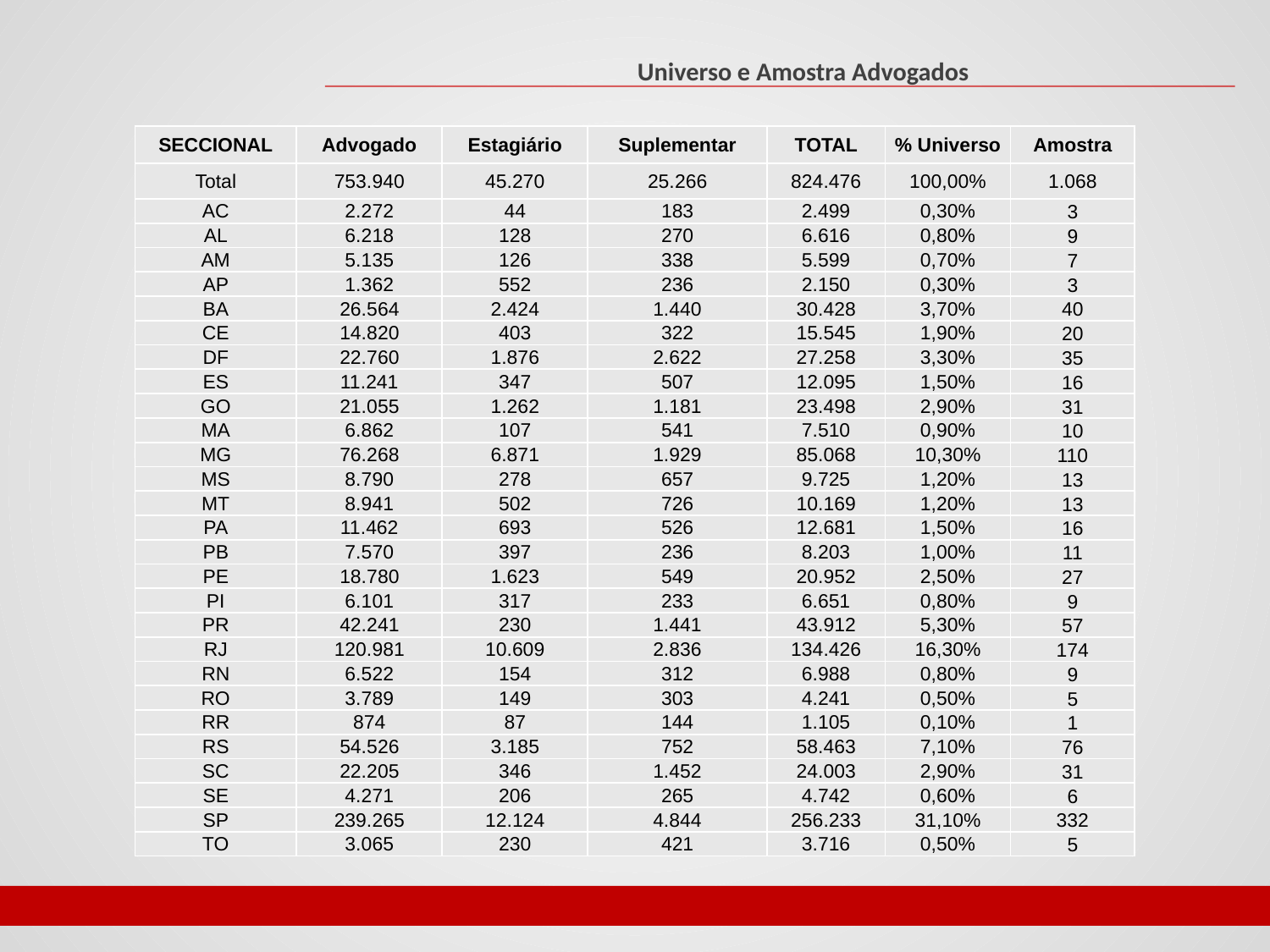

Universo e Amostra Advogados

| SECCIONAL | Advogado | Estagiário | Suplementar | TOTAL | % Universo | Amostra |
| --- | --- | --- | --- | --- | --- | --- |
| Total | 753.940 | 45.270 | 25.266 | 824.476 | 100,00% | 1.068 |
| AC | 2.272 | 44 | 183 | 2.499 | 0,30% | 3 |
| AL | 6.218 | 128 | 270 | 6.616 | 0,80% | 9 |
| AM | 5.135 | 126 | 338 | 5.599 | 0,70% | 7 |
| AP | 1.362 | 552 | 236 | 2.150 | 0,30% | 3 |
| BA | 26.564 | 2.424 | 1.440 | 30.428 | 3,70% | 40 |
| CE | 14.820 | 403 | 322 | 15.545 | 1,90% | 20 |
| DF | 22.760 | 1.876 | 2.622 | 27.258 | 3,30% | 35 |
| ES | 11.241 | 347 | 507 | 12.095 | 1,50% | 16 |
| GO | 21.055 | 1.262 | 1.181 | 23.498 | 2,90% | 31 |
| MA | 6.862 | 107 | 541 | 7.510 | 0,90% | 10 |
| MG | 76.268 | 6.871 | 1.929 | 85.068 | 10,30% | 110 |
| MS | 8.790 | 278 | 657 | 9.725 | 1,20% | 13 |
| MT | 8.941 | 502 | 726 | 10.169 | 1,20% | 13 |
| PA | 11.462 | 693 | 526 | 12.681 | 1,50% | 16 |
| PB | 7.570 | 397 | 236 | 8.203 | 1,00% | 11 |
| PE | 18.780 | 1.623 | 549 | 20.952 | 2,50% | 27 |
| PI | 6.101 | 317 | 233 | 6.651 | 0,80% | 9 |
| PR | 42.241 | 230 | 1.441 | 43.912 | 5,30% | 57 |
| RJ | 120.981 | 10.609 | 2.836 | 134.426 | 16,30% | 174 |
| RN | 6.522 | 154 | 312 | 6.988 | 0,80% | 9 |
| RO | 3.789 | 149 | 303 | 4.241 | 0,50% | 5 |
| RR | 874 | 87 | 144 | 1.105 | 0,10% | 1 |
| RS | 54.526 | 3.185 | 752 | 58.463 | 7,10% | 76 |
| SC | 22.205 | 346 | 1.452 | 24.003 | 2,90% | 31 |
| SE | 4.271 | 206 | 265 | 4.742 | 0,60% | 6 |
| SP | 239.265 | 12.124 | 4.844 | 256.233 | 31,10% | 332 |
| TO | 3.065 | 230 | 421 | 3.716 | 0,50% | 5 |